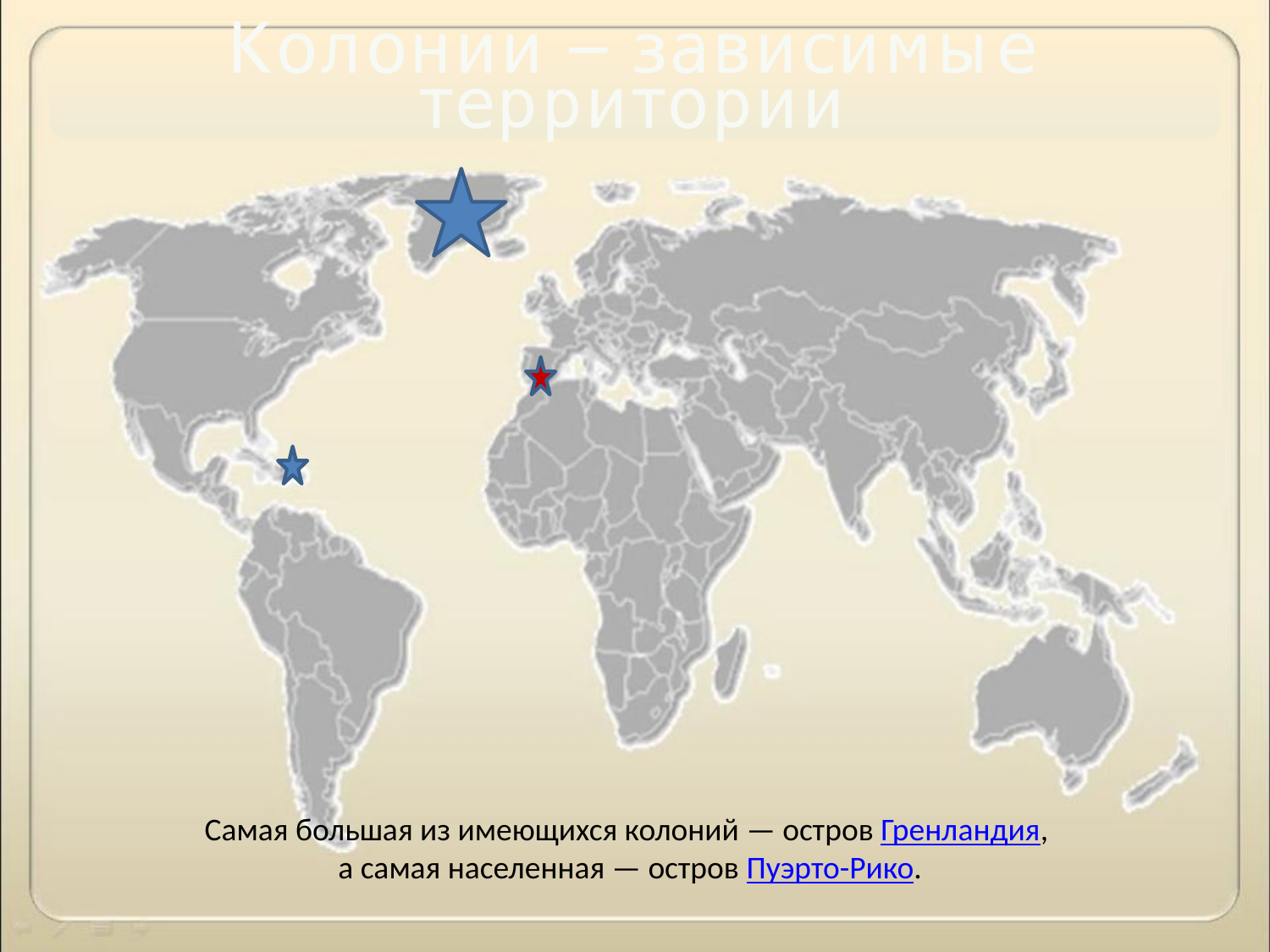

Колонии – зависимые территории

Самая большая из имеющихся колоний — остров Гренландия,
а самая населенная — остров Пуэрто-Рико.